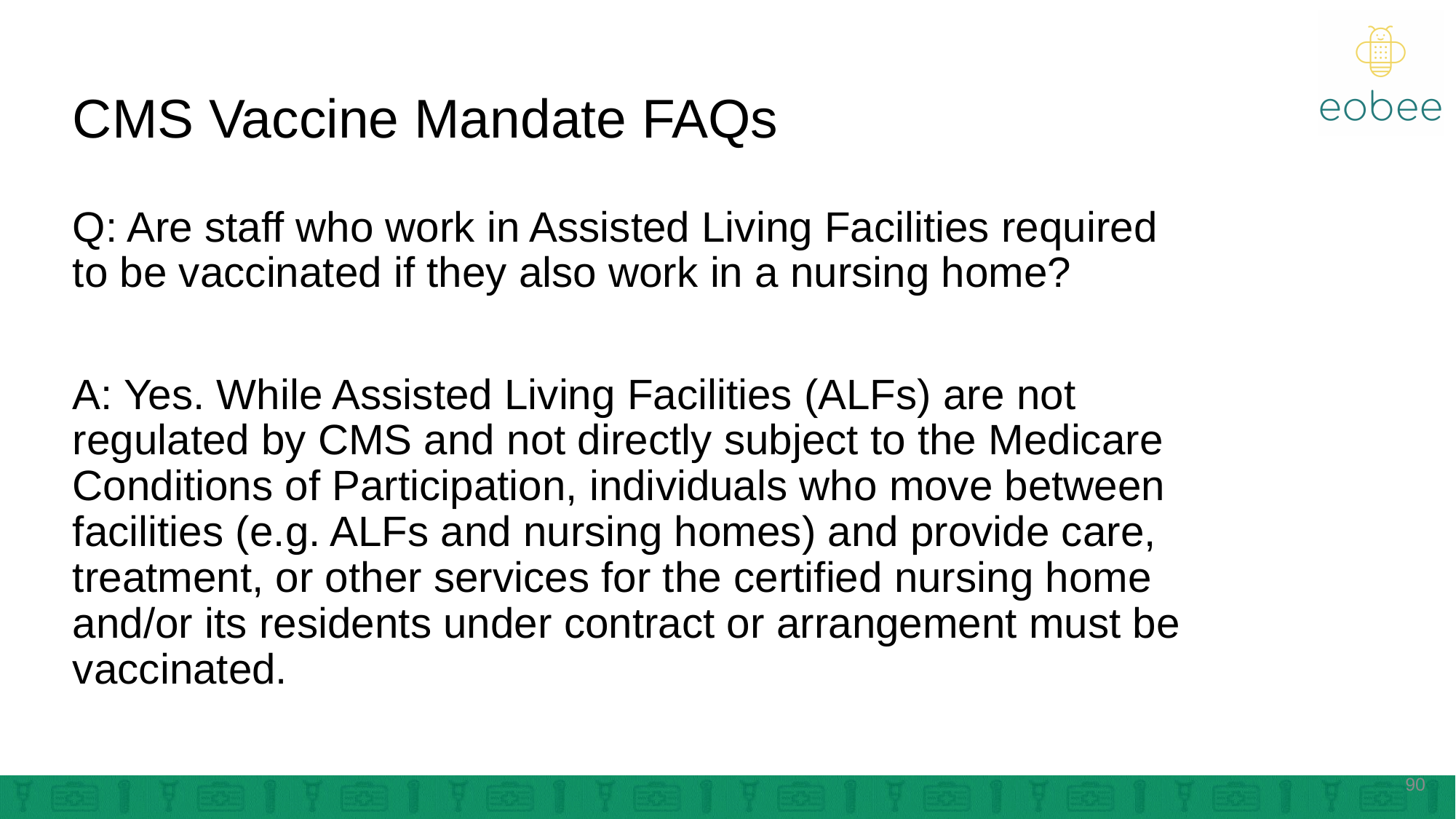

# CMS Vaccine Mandate FAQs
Q: Are staff who work in Assisted Living Facilities required to be vaccinated if they also work in a nursing home?

A: Yes. While Assisted Living Facilities (ALFs) are not regulated by CMS and not directly subject to the Medicare Conditions of Participation, individuals who move between facilities (e.g. ALFs and nursing homes) and provide care, treatment, or other services for the certified nursing home and/or its residents under contract or arrangement must be vaccinated.
90